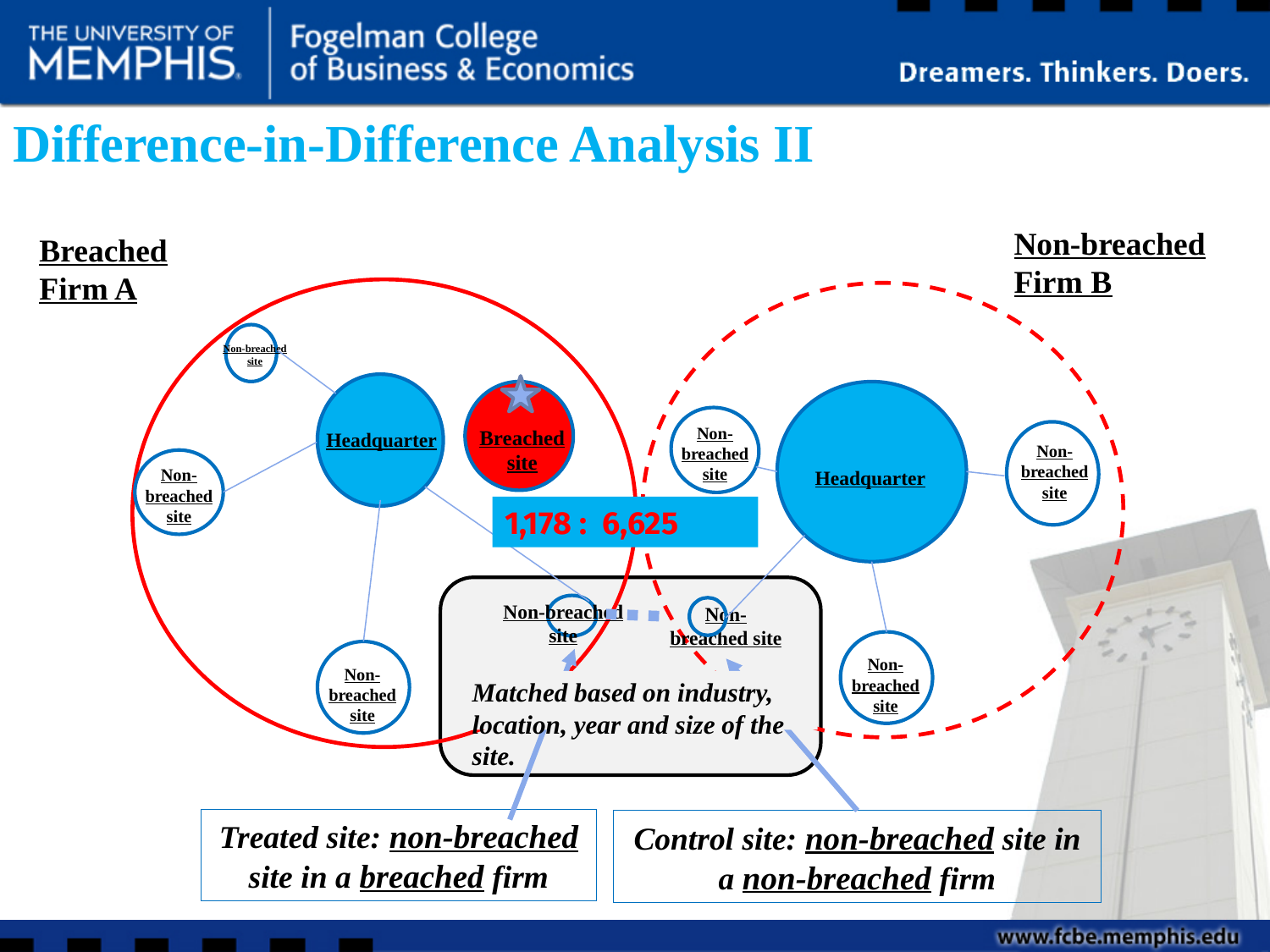

# Difference-in-Difference Analysis II
Non-breached Firm B
Breached Firm A

Non-breached site

Non-breached site
Breached site
Headquarter

Non-breached site

Non-breached site
Headquarter
1,178 :  6,625

Non-breached site

Non-breached site

Non-breached site
Non-breached site
Matched based on industry, location, year and size of the site.
Treated site: non-breached site in a breached firm
Control site: non-breached site in a non-breached firm